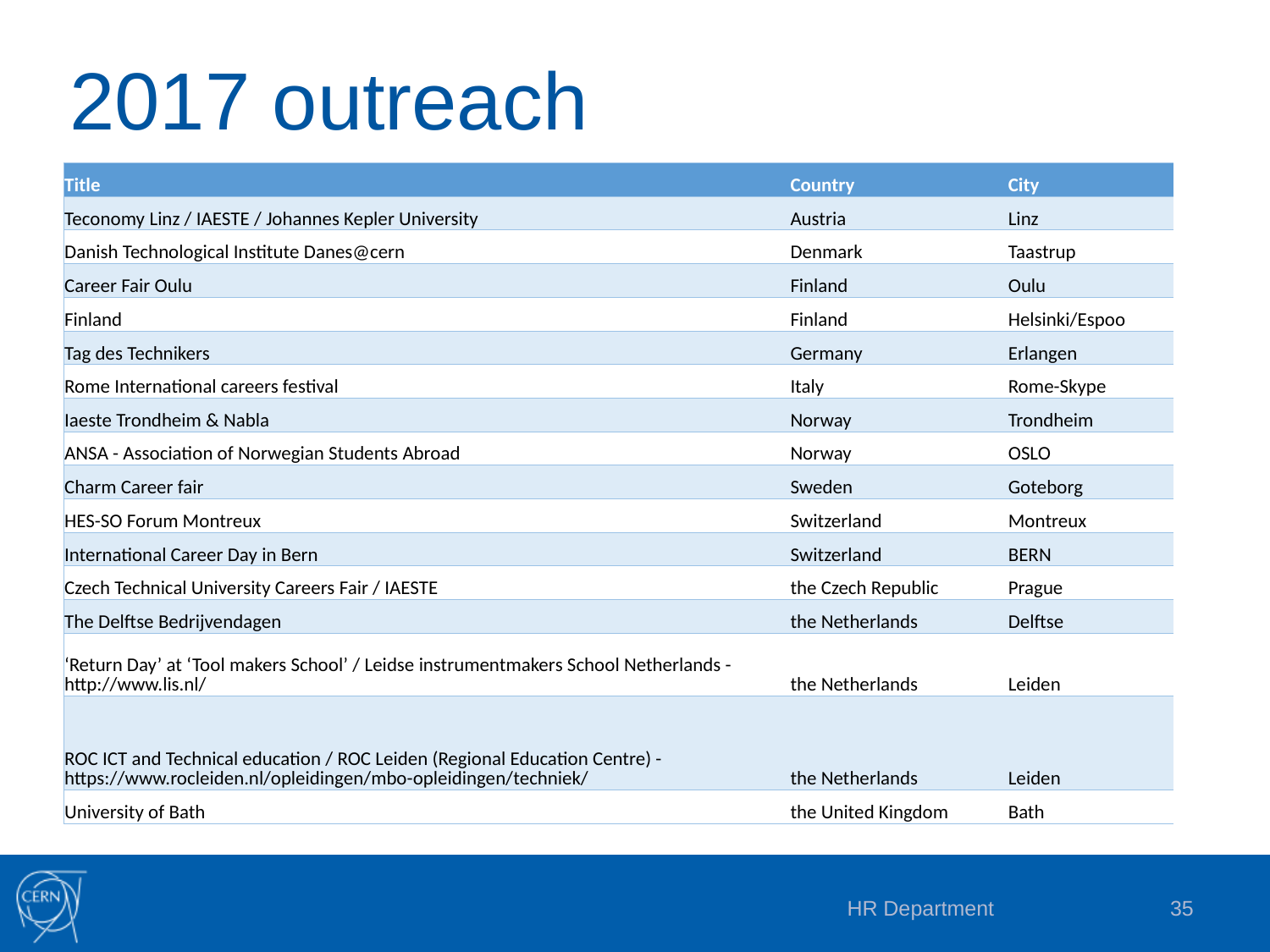

# 2017 outreach
| Title | Country | City |
| --- | --- | --- |
| Teconomy Linz / IAESTE / Johannes Kepler University | Austria | Linz |
| Danish Technological Institute Danes@cern | Denmark | Taastrup |
| Career Fair Oulu | Finland | Oulu |
| Finland | Finland | Helsinki/Espoo |
| Tag des Technikers | Germany | Erlangen |
| Rome International careers festival | Italy | Rome-Skype |
| Iaeste Trondheim & Nabla | Norway | Trondheim |
| ANSA - Association of Norwegian Students Abroad | Norway | OSLO |
| Charm Career fair | Sweden | Goteborg |
| HES-SO Forum Montreux | Switzerland | Montreux |
| International Career Day in Bern | Switzerland | BERN |
| Czech Technical University Careers Fair / IAESTE | the Czech Republic | Prague |
| The Delftse Bedrijvendagen | the Netherlands | Delftse |
| ‘Return Day’ at ‘Tool makers School’ / Leidse instrumentmakers School Netherlands - http://www.lis.nl/ | the Netherlands | Leiden |
| ROC ICT and Technical education / ROC Leiden (Regional Education Centre) - https://www.rocleiden.nl/opleidingen/mbo-opleidingen/techniek/ | the Netherlands | Leiden |
| University of Bath | the United Kingdom | Bath |
HR Department
35